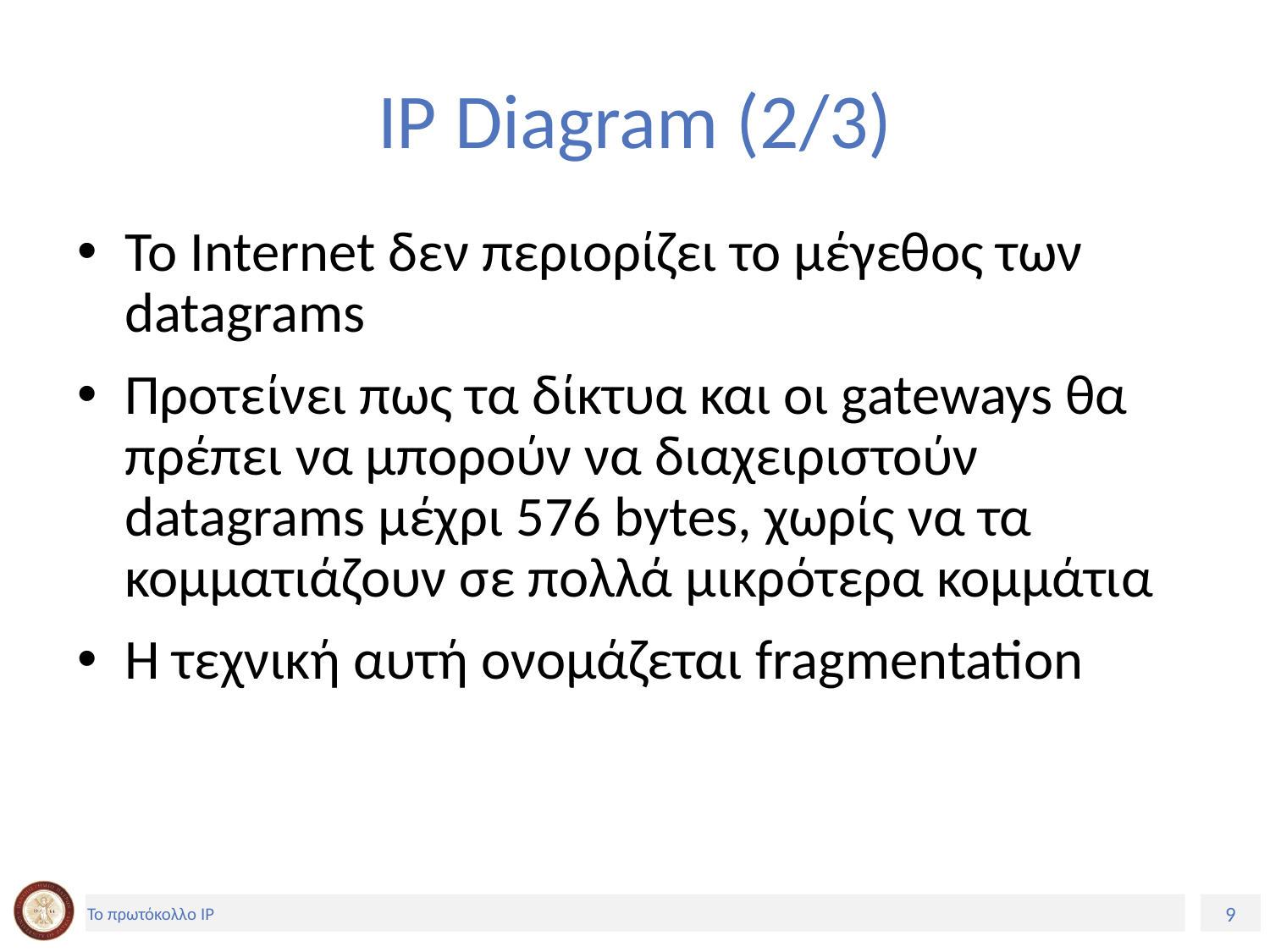

# IP Diagram (2/3)
Το Internet δεν περιορίζει το μέγεθος των datagrams
Προτείνει πως τα δίκτυα και οι gateways θα πρέπει να μπορούν να διαχειριστούν datagrams μέχρι 576 bytes, χωρίς να τα κομματιάζουν σε πολλά μικρότερα κομμάτια
H τεχνική αυτή ονομάζεται fragmentation